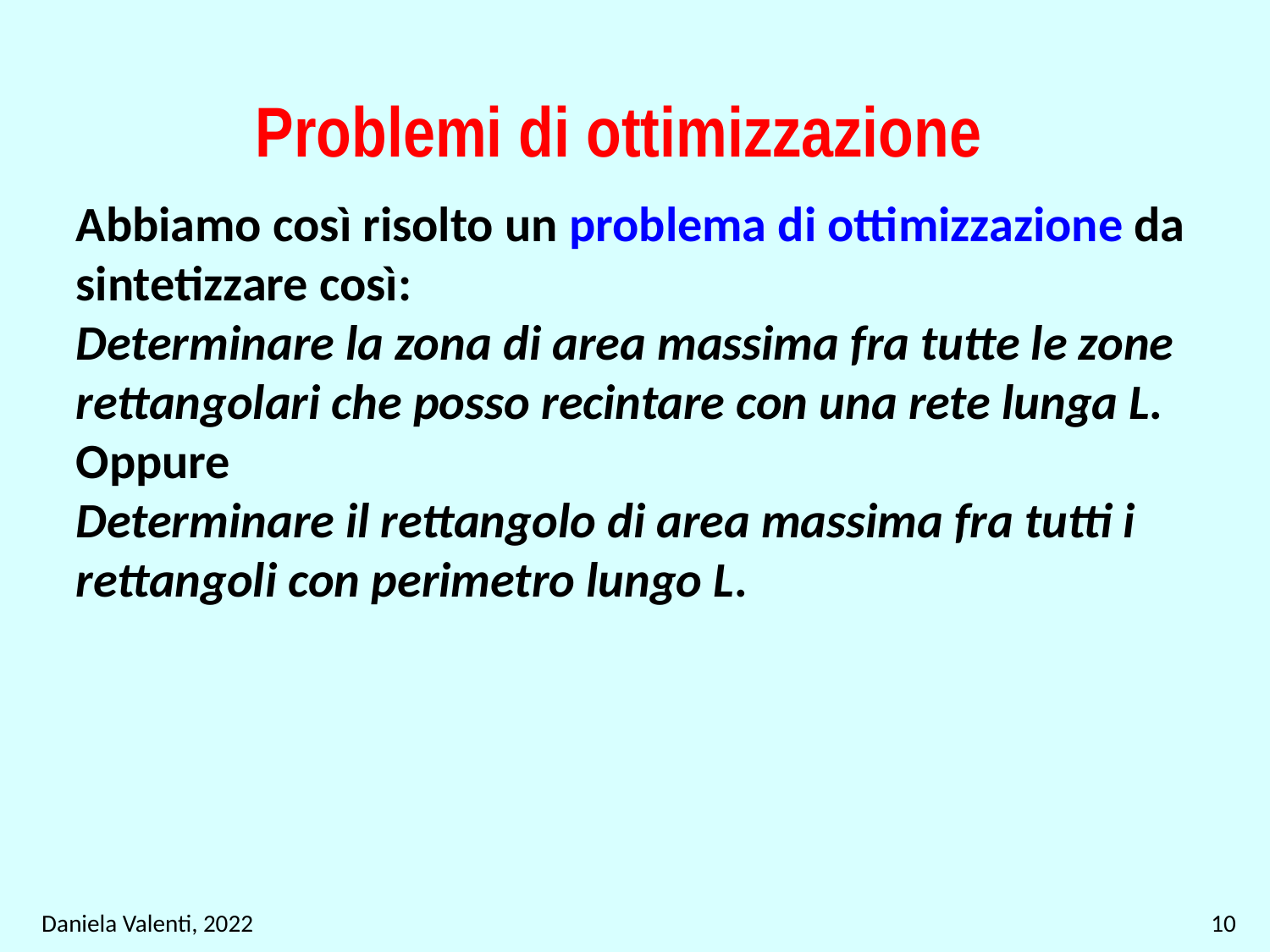

# Problemi di ottimizzazione
Abbiamo così risolto un problema di ottimizzazione da sintetizzare così:
Determinare la zona di area massima fra tutte le zone rettangolari che posso recintare con una rete lunga L.
Oppure
Determinare il rettangolo di area massima fra tutti i rettangoli con perimetro lungo L.
Daniela Valenti, 2022
10